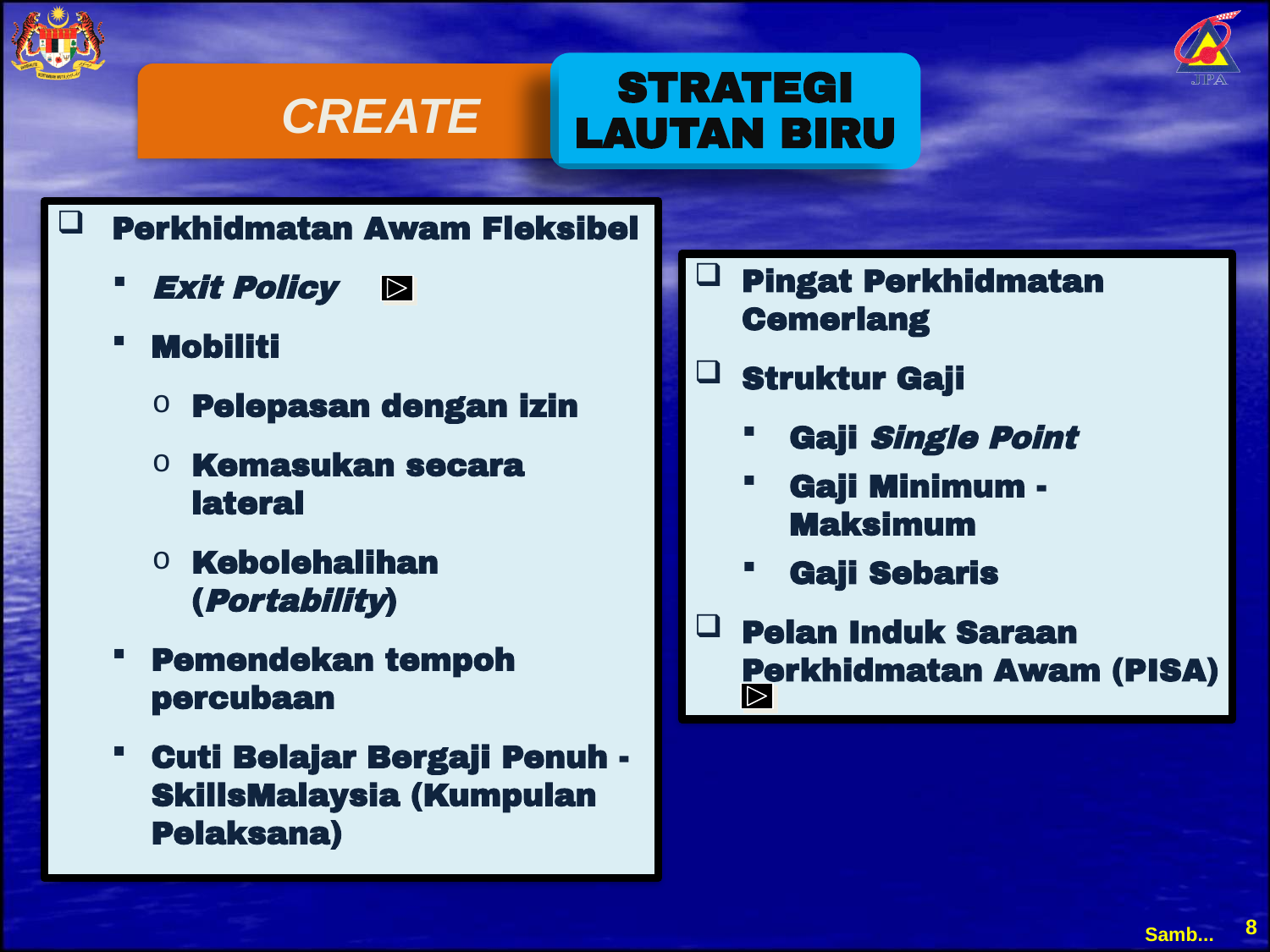

STRATEGI
LAUTAN BIRU
CREATE
Perkhidmatan Awam Fleksibel
Exit Policy
Mobiliti
Pelepasan dengan izin
Kemasukan secara lateral
Kebolehalihan (Portability)
Pemendekan tempoh percubaan
Cuti Belajar Bergaji Penuh -SkillsMalaysia (Kumpulan Pelaksana)

Pingat Perkhidmatan Cemerlang
Struktur Gaji
Gaji Single Point
Gaji Minimum - Maksimum
Gaji Sebaris
Pelan Induk Saraan Perkhidmatan Awam (PISA)

Samb...